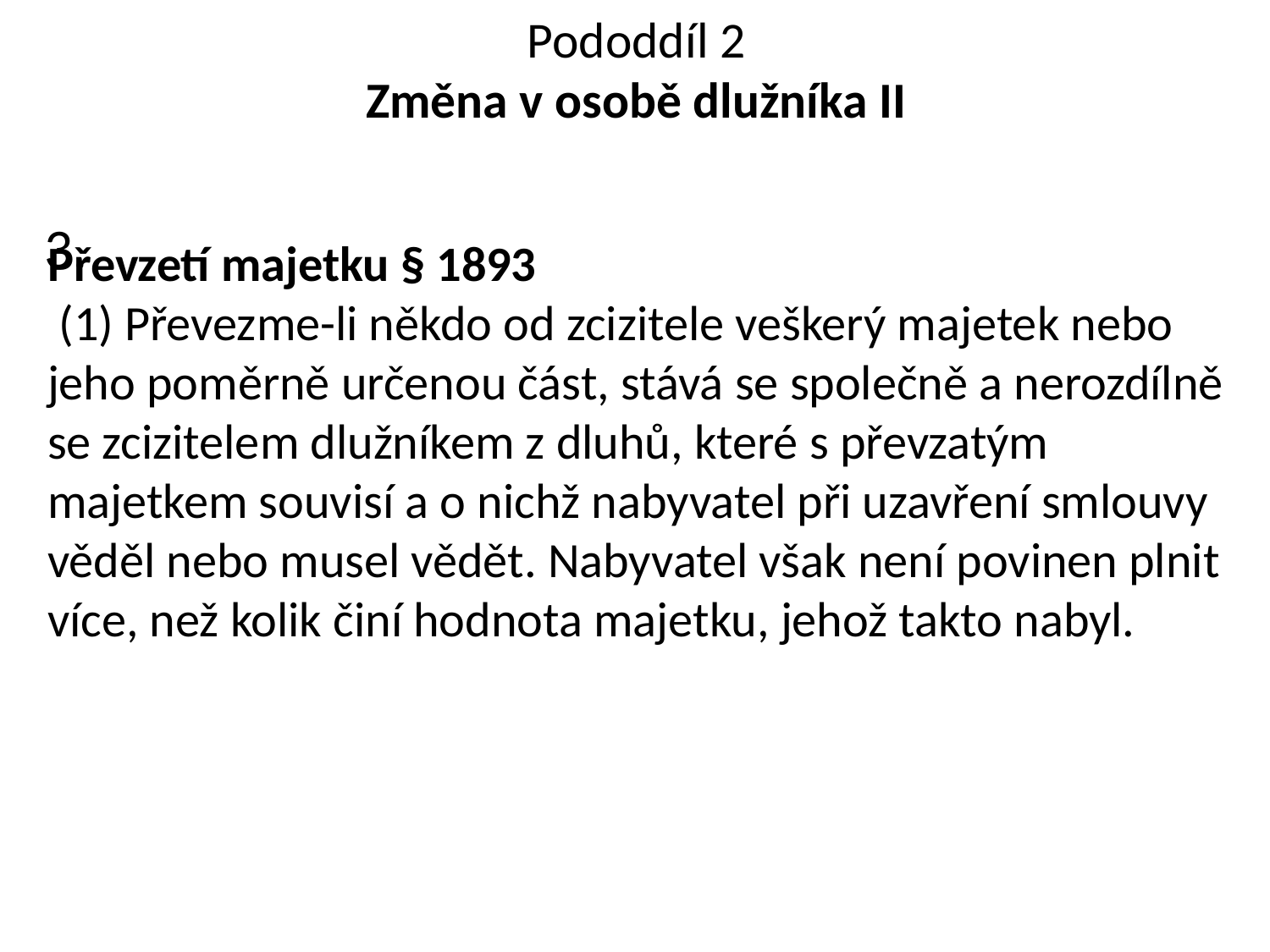

# Pododdíl 2 Změna v osobě dlužníka II
3.
Převzetí majetku § 1893
 (1) Převezme-li někdo od zcizitele veškerý majetek nebo jeho poměrně určenou část, stává se společně a nerozdílně se zcizitelem dlužníkem z dluhů, které s převzatým majetkem souvisí a o nichž nabyvatel při uzavření smlouvy věděl nebo musel vědět. Nabyvatel však není povinen plnit více, než kolik činí hodnota majetku, jehož takto nabyl.